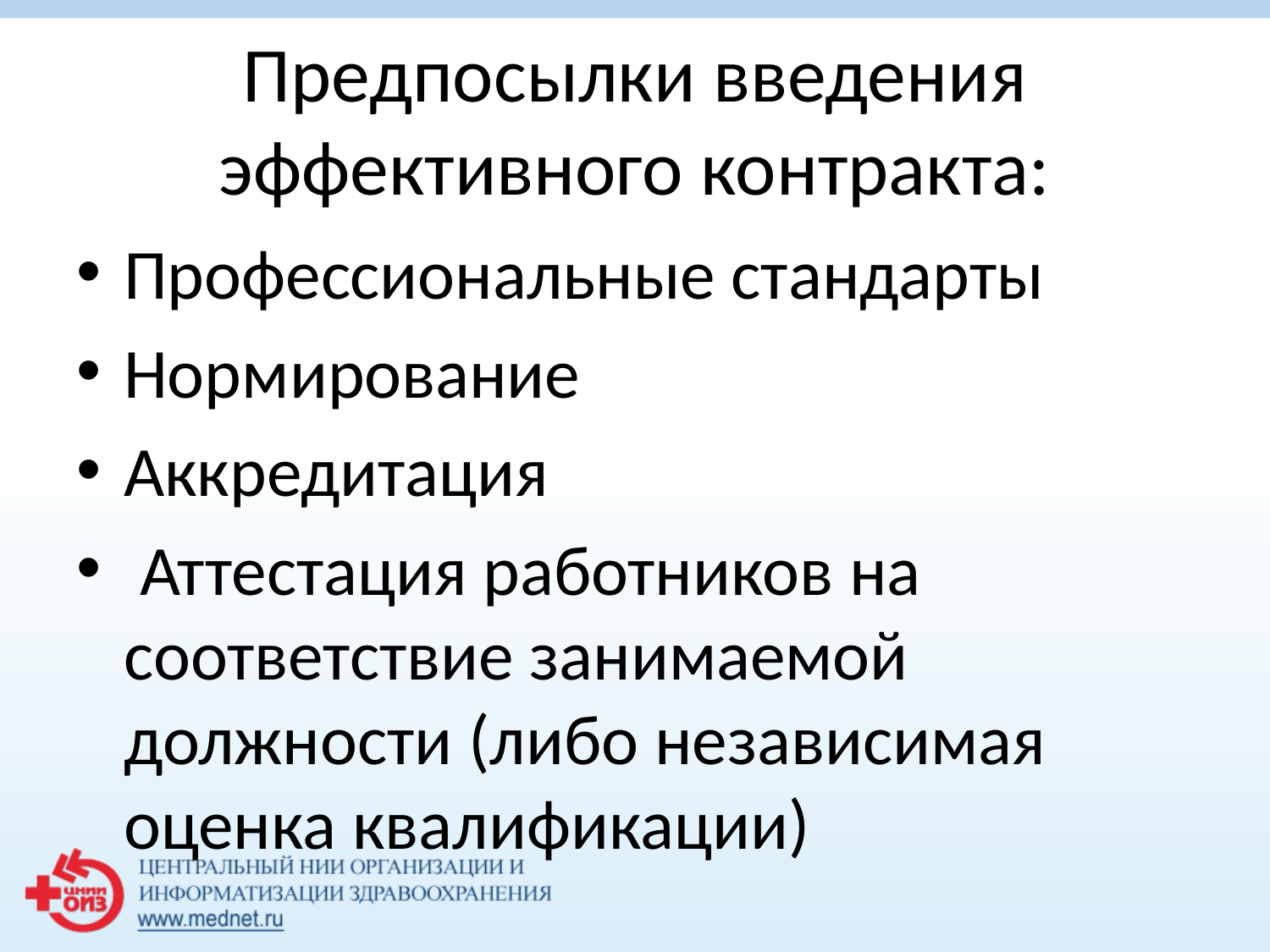

# Предпосылки введения эффективного контракта:
Профессиональные стандарты
Нормирование
Аккредитация
 Аттестация работников на соответствие занимаемой должности (либо независимая оценка квалификации)